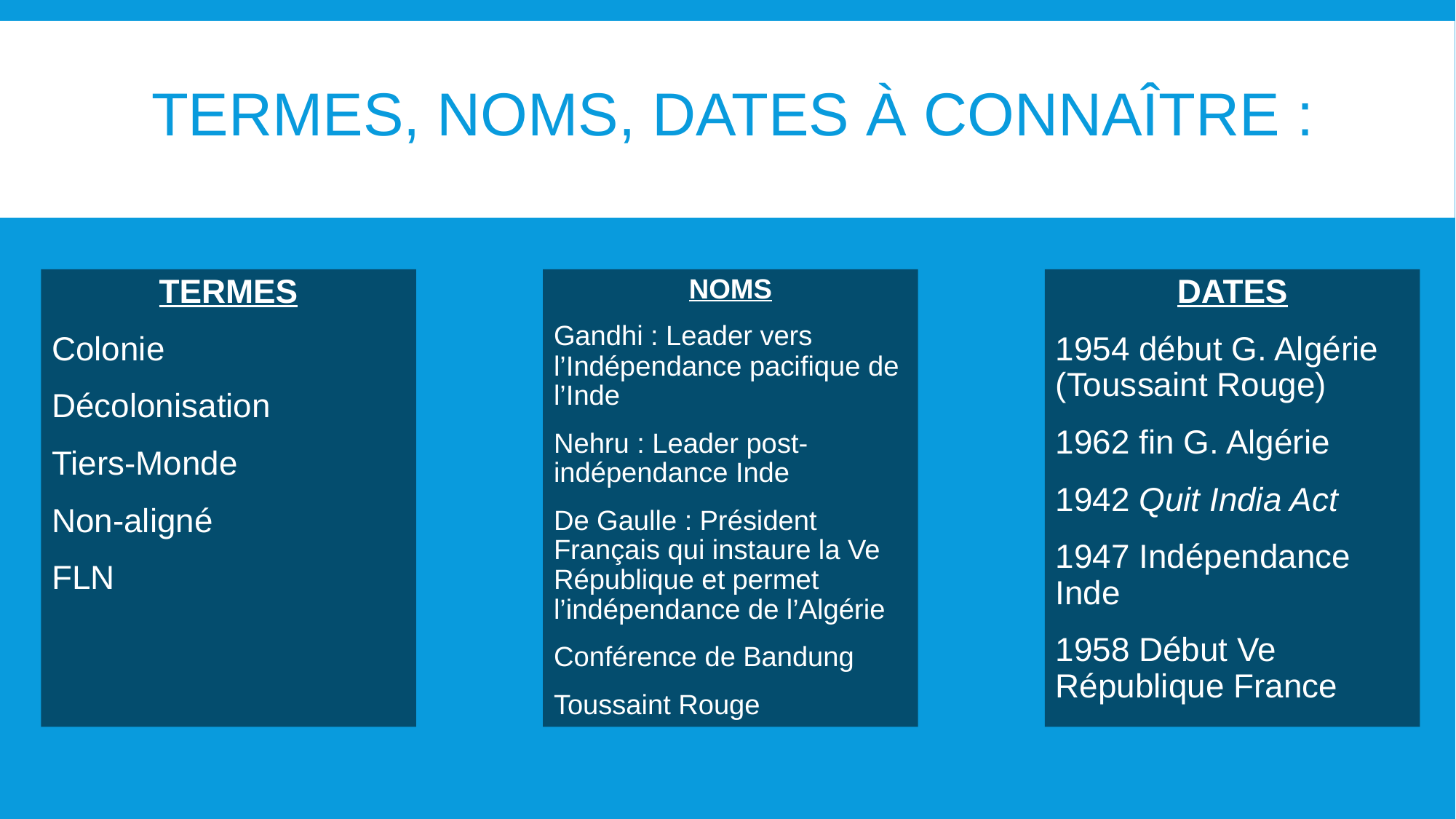

# Termes, NOMS, DATES à connaître :
NOMS
Gandhi : Leader vers l’Indépendance pacifique de l’Inde
Nehru : Leader post-indépendance Inde
De Gaulle : Président Français qui instaure la Ve République et permet l’indépendance de l’Algérie
Conférence de Bandung
Toussaint Rouge

DATES
1954 début G. Algérie (Toussaint Rouge)
1962 fin G. Algérie
1942 Quit India Act
1947 Indépendance Inde
1958 Début Ve République France

TERMES
Colonie
Décolonisation
Tiers-Monde
Non-aligné
FLN